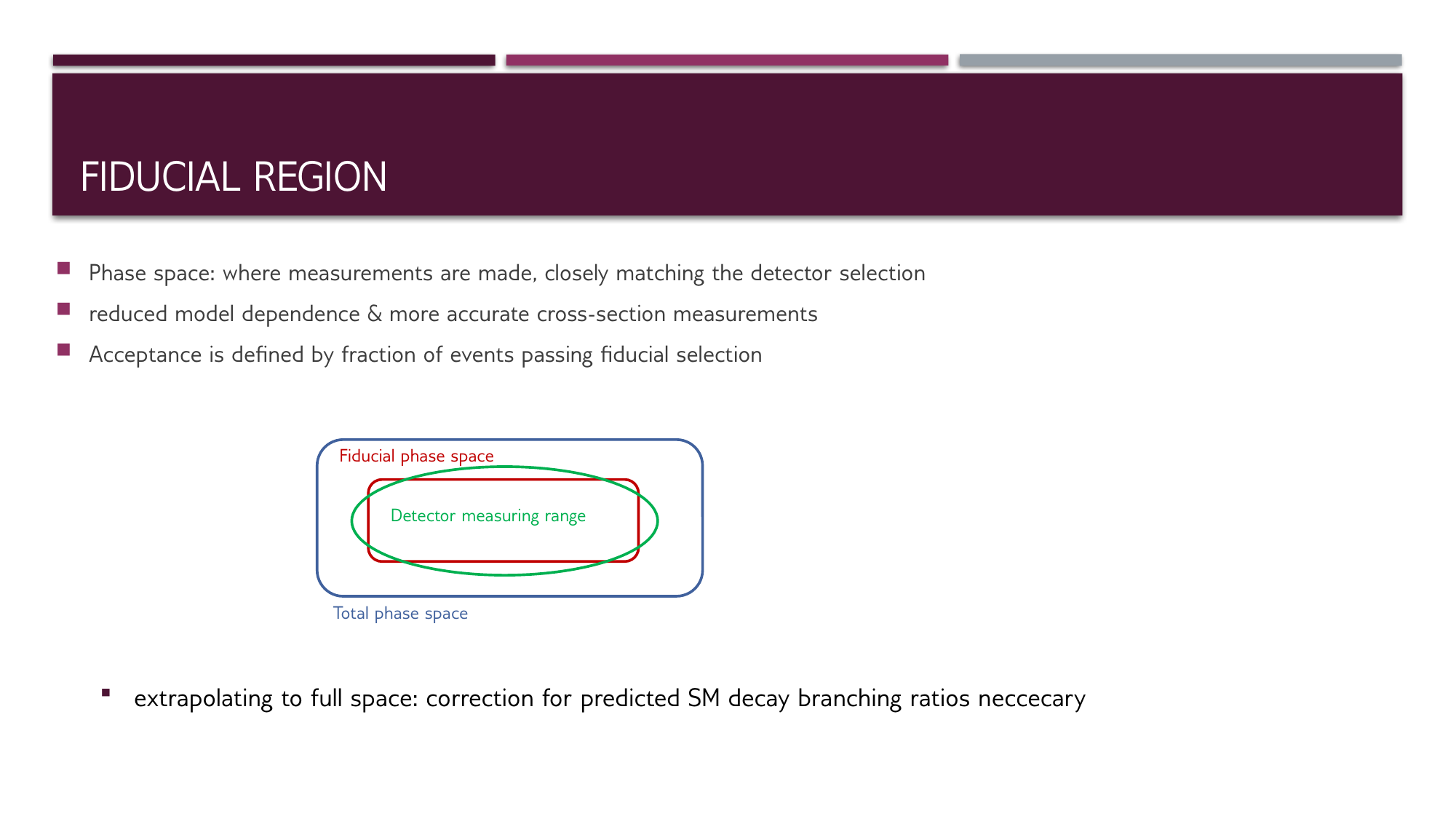

# Fiducial region
Phase space: where measurements are made, closely matching the detector selection
reduced model dependence & more accurate cross-section measurements
Acceptance is defined by fraction of events passing fiducial selection
Fiducial phase space

Detector measuring range
Total phase space
extrapolating to full space: correction for predicted SM decay branching ratios neccecary